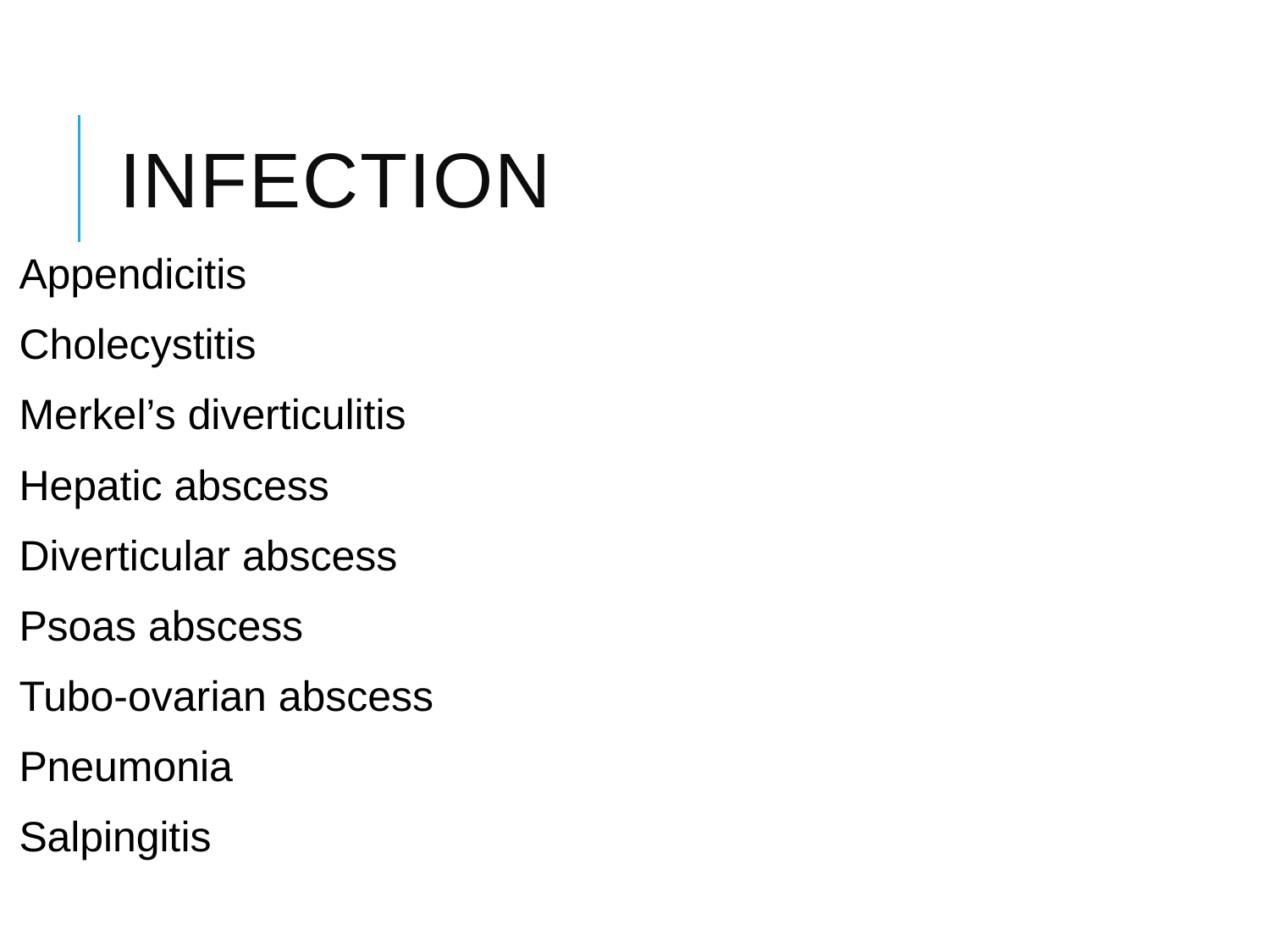

# Infection
Appendicitis
Cholecystitis
Merkel’s diverticulitis
Hepatic abscess
Diverticular abscess
Psoas abscess
Tubo-ovarian abscess
Pneumonia
Salpingitis